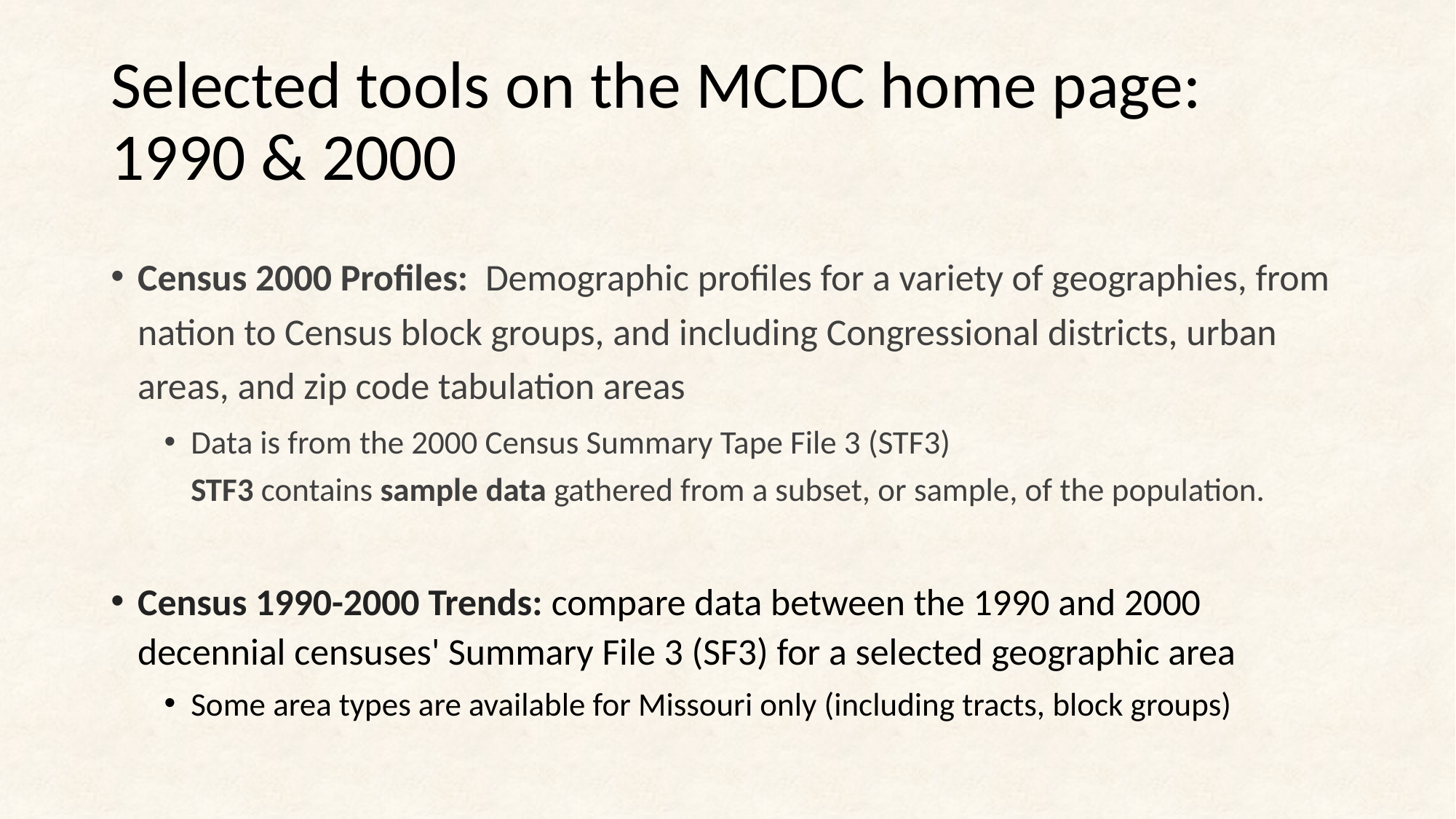

# Selected tools on the MCDC home page: 1990 & 2000
Census 2000 Profiles:  Demographic profiles for a variety of geographies, from nation to Census block groups, and including Congressional districts, urban areas, and zip code tabulation areas
Data is from the 2000 Census Summary Tape File 3 (STF3)
STF3 contains sample data gathered from a subset, or sample, of the population.

Census 1990-2000 Trends: compare data between the 1990 and 2000 decennial censuses' Summary File 3 (SF3) for a selected geographic area
Some area types are available for Missouri only (including tracts, block groups)